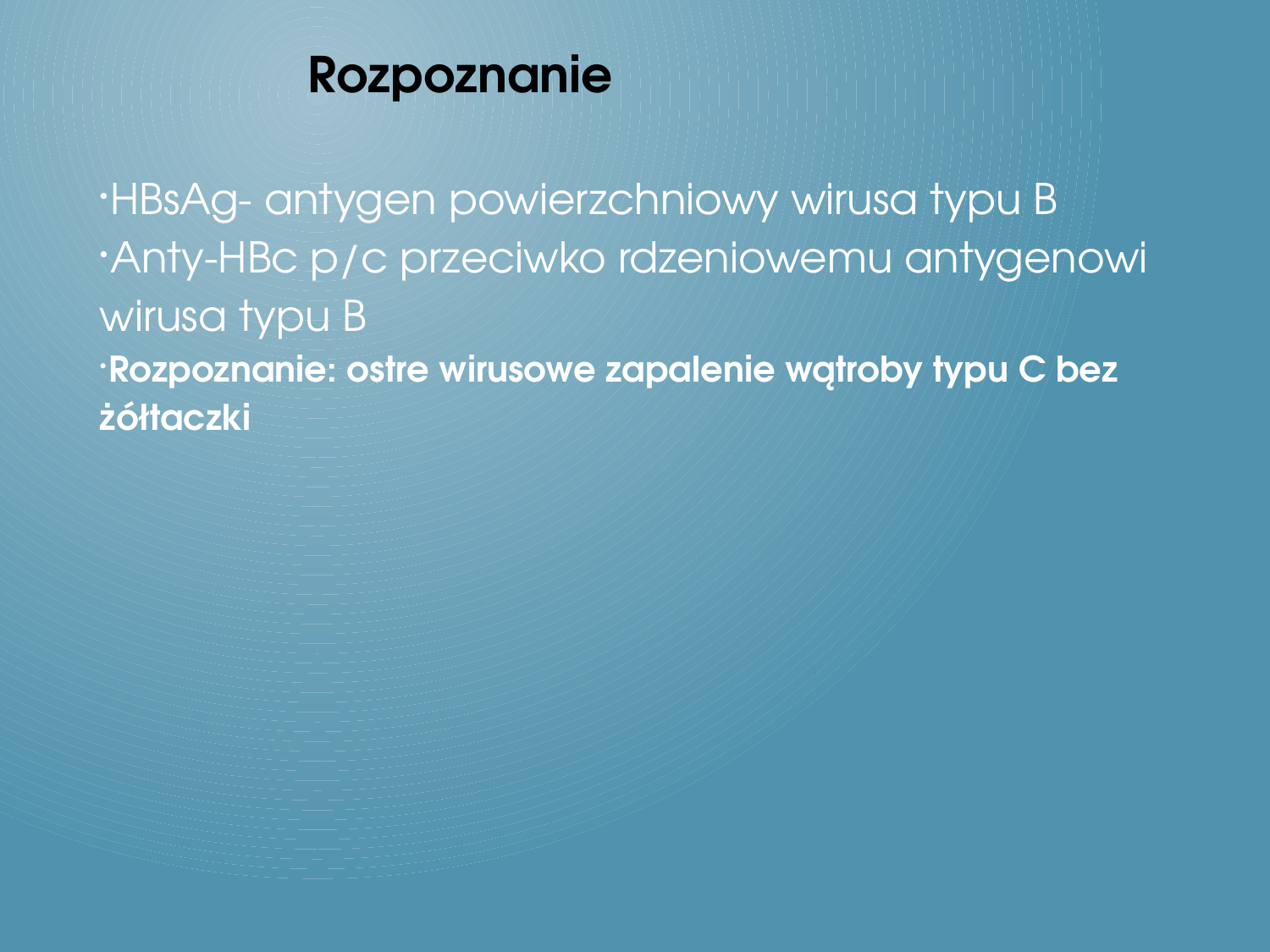

Rozpoznanie
HBsAg- antygen powierzchniowy wirusa typu B
Anty-HBc p/c przeciwko rdzeniowemu antygenowi wirusa typu B
Rozpoznanie: ostre wirusowe zapalenie wątroby typu C bez żółtaczki